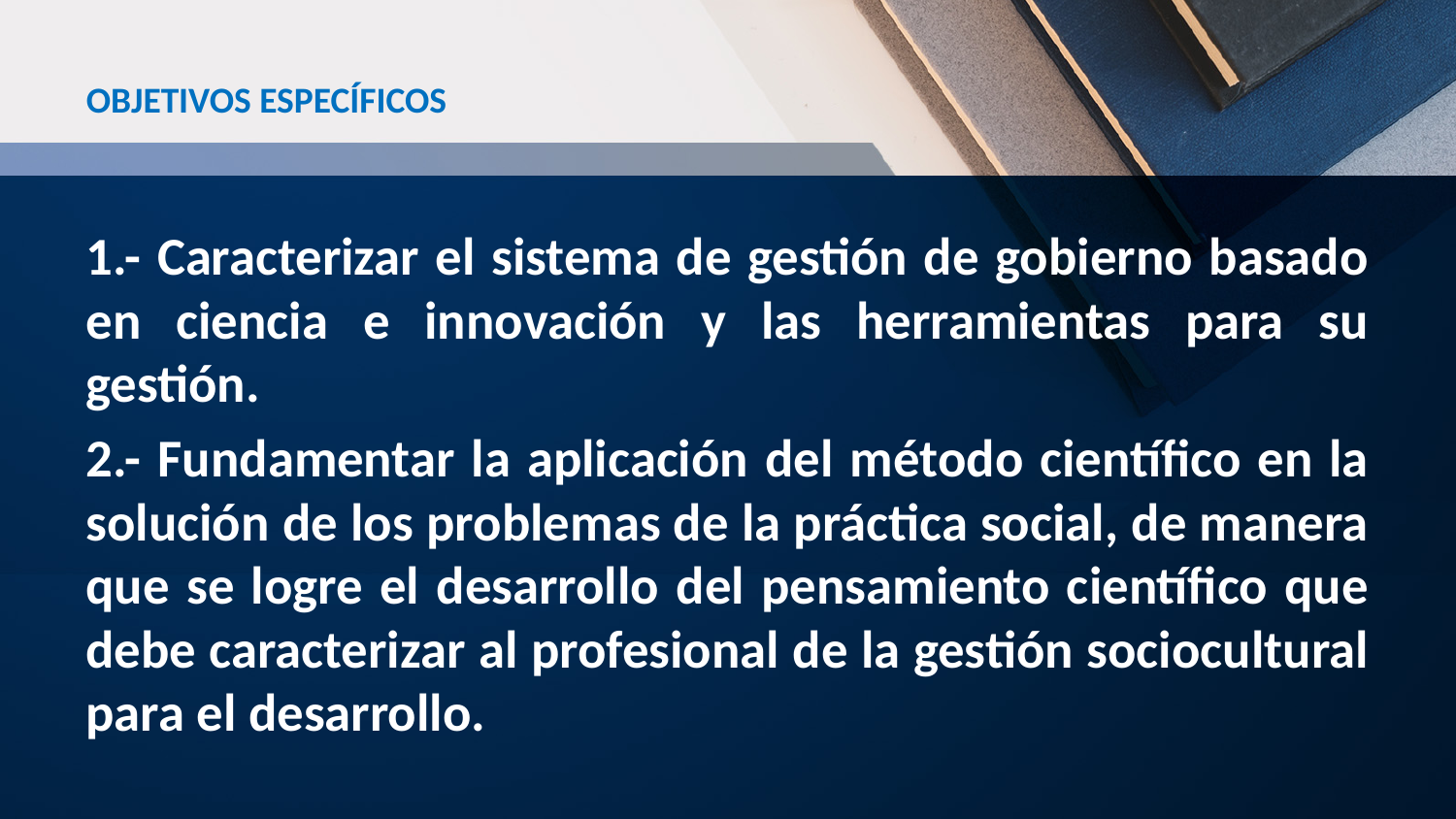

# OBJETIVOS ESPECÍFICOS
1.- Caracterizar el sistema de gestión de gobierno basado en ciencia e innovación y las herramientas para su gestión.
2.- Fundamentar la aplicación del método científico en la solución de los problemas de la práctica social, de manera que se logre el desarrollo del pensamiento científico que debe caracterizar al profesional de la gestión sociocultural para el desarrollo.